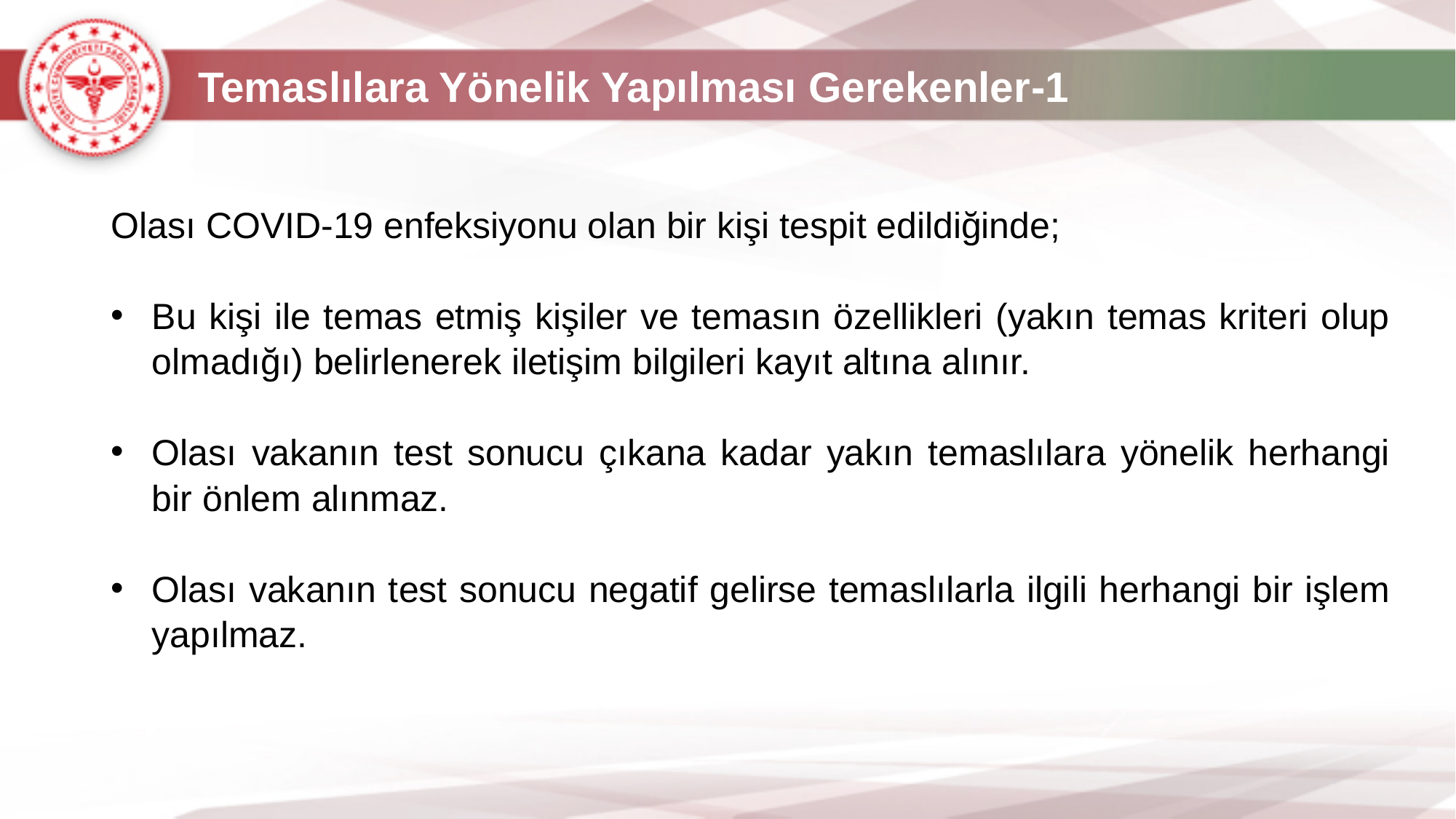

# Temaslılara Yönelik Yapılması Gerekenler-1
Olası COVID-19 enfeksiyonu olan bir kişi tespit edildiğinde;

Bu kişi ile temas etmiş kişiler ve temasın özellikleri (yakın temas kriteri olup olmadığı) belirlenerek iletişim bilgileri kayıt altına alınır.

Olası vakanın test sonucu çıkana kadar yakın temaslılara yönelik herhangi bir önlem alınmaz.

Olası vakanın test sonucu negatif gelirse temaslılarla ilgili herhangi bir işlem yapılmaz.